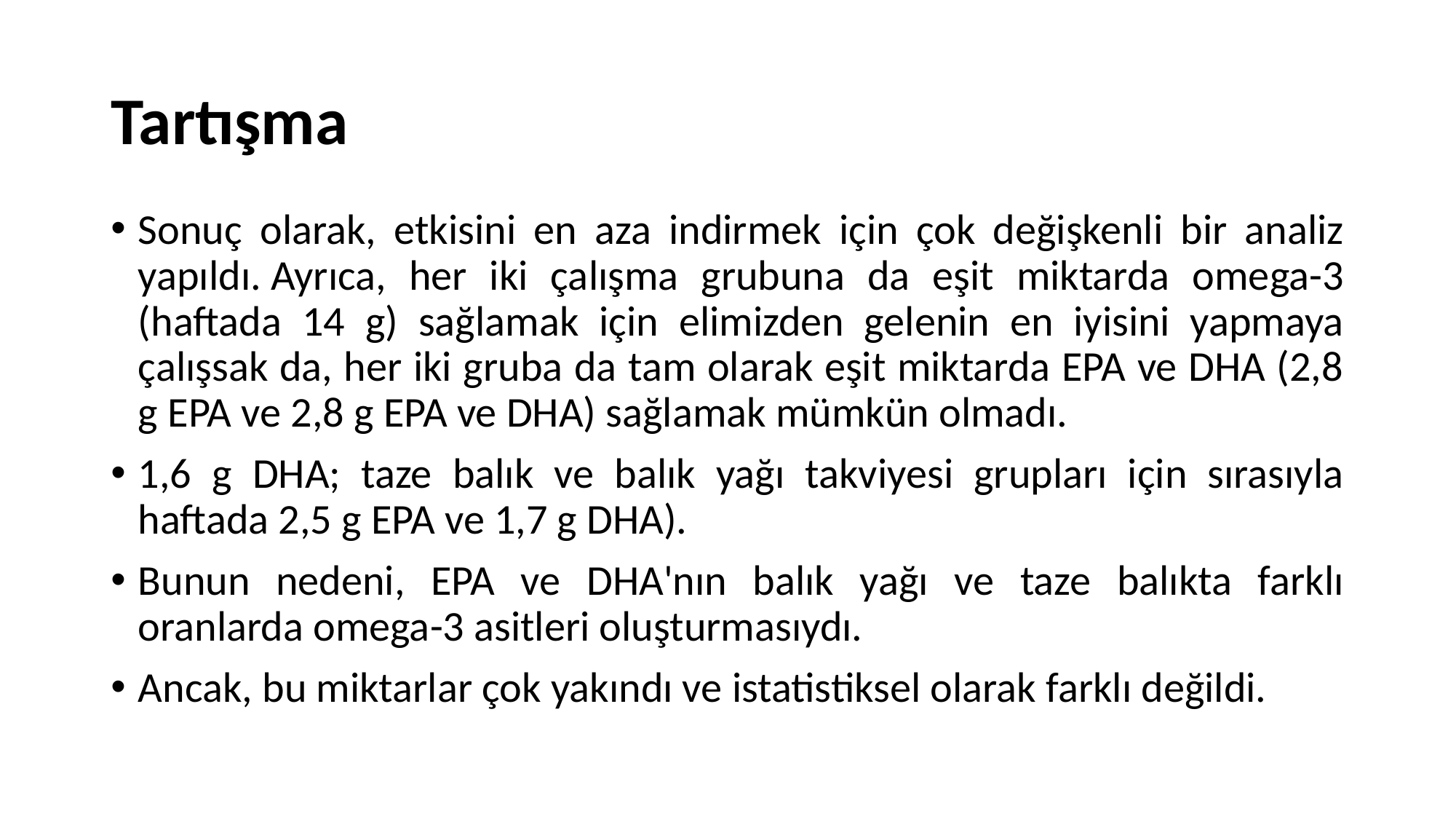

# Tartışma
Sonuç olarak, etkisini en aza indirmek için çok değişkenli bir analiz yapıldı. Ayrıca, her iki çalışma grubuna da eşit miktarda omega-3 (haftada 14 g) sağlamak için elimizden gelenin en iyisini yapmaya çalışsak da, her iki gruba da tam olarak eşit miktarda EPA ve DHA (2,8 g EPA ve 2,8 g EPA ve DHA) sağlamak mümkün olmadı.
1,6 g DHA; taze balık ve balık yağı takviyesi grupları için sırasıyla haftada 2,5 g EPA ve 1,7 g DHA).
Bunun nedeni, EPA ve DHA'nın balık yağı ve taze balıkta farklı oranlarda omega-3 asitleri oluşturmasıydı.
Ancak, bu miktarlar çok yakındı ve istatistiksel olarak farklı değildi.